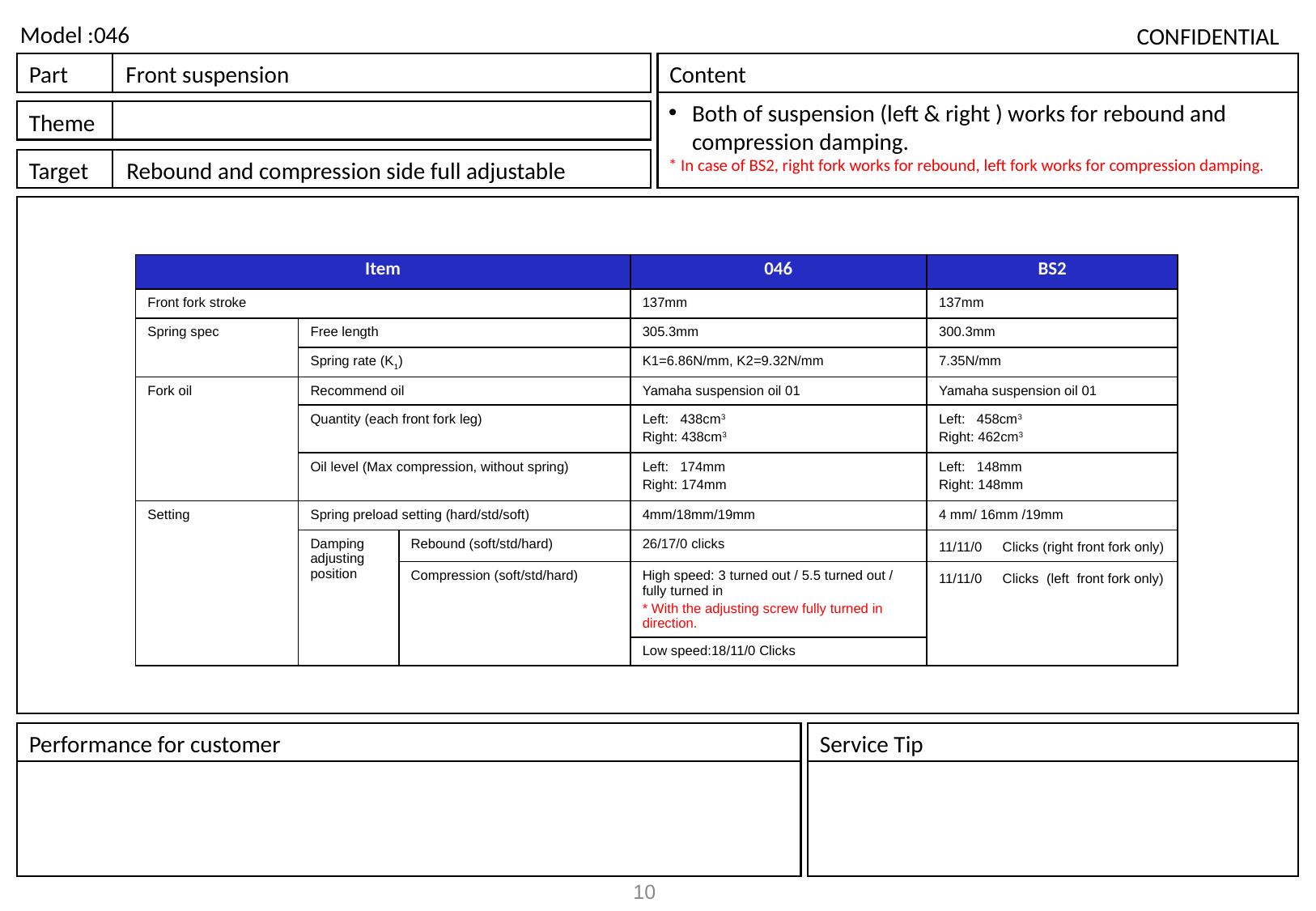

Front suspension
Both of suspension (left & right ) works for rebound and compression damping.
* In case of BS2, right fork works for rebound, left fork works for compression damping.

Rebound and compression side full adjustable
| Item |  |  | 046 | BS2 |
| --- | --- | --- | --- | --- |
| Front fork stroke |  |  | 137mm | 137mm |
| Spring spec | Free length |  | 305.3mm | 300.3mm |
|  | Spring rate (K1) |  | K1=6.86N/mm, K2=9.32N/mm | 7.35N/mm |
| Fork oil | Recommend oil |  | Yamaha suspension oil 01 | Yamaha suspension oil 01 |
|  | Quantity (each front fork leg) |  | Left: 438cm3 Right: 438cm3 | Left: 458cm3 Right: 462cm3 |
|  | Oil level (Max compression, without spring) |  | Left: 174mm Right: 174mm | Left: 148mm Right: 148mm |
| Setting | Spring preload setting (hard/std/soft) |  | 4mm/18mm/19mm | 4 mm/ 16mm /19mm |
|  | Damping adjusting position | Rebound (soft/std/hard) | 26/17/0 clicks | 11/11/0　Clicks (right front fork only) |
|  |  | Compression (soft/std/hard) | High speed: 3 turned out / 5.5 turned out / fully turned in \* With the adjusting screw fully turned in direction. | 11/11/0　Clicks (left front fork only) |
|  |  |  | Low speed:18/11/0 Clicks |  |
10